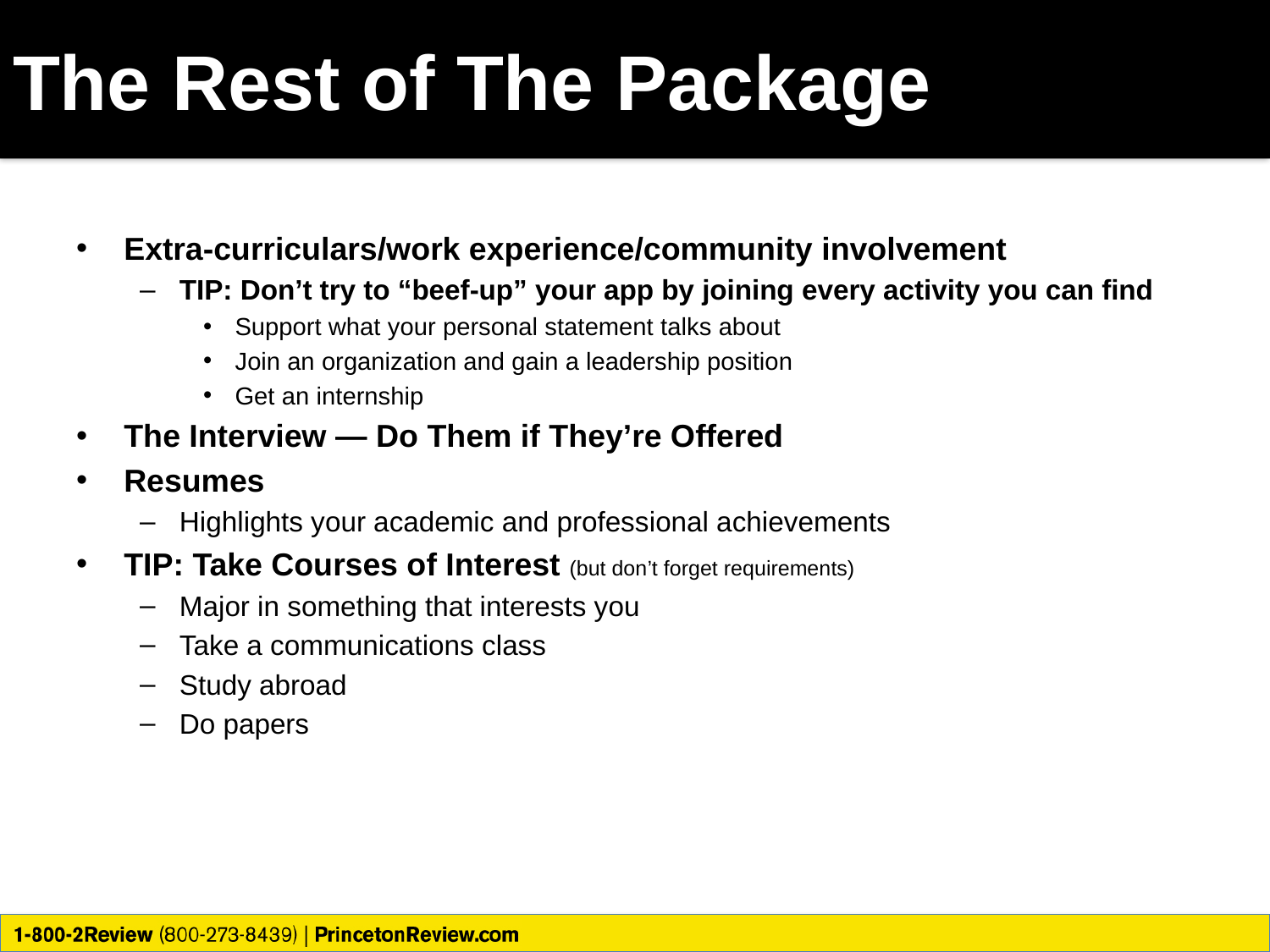

# The Rest of The Package
Extra-curriculars/work experience/community involvement
TIP: Don’t try to “beef-up” your app by joining every activity you can find
Support what your personal statement talks about
Join an organization and gain a leadership position
Get an internship
The Interview — Do Them if They’re Offered
Resumes
Highlights your academic and professional achievements
TIP: Take Courses of Interest (but don’t forget requirements)
Major in something that interests you
Take a communications class
Study abroad
Do papers